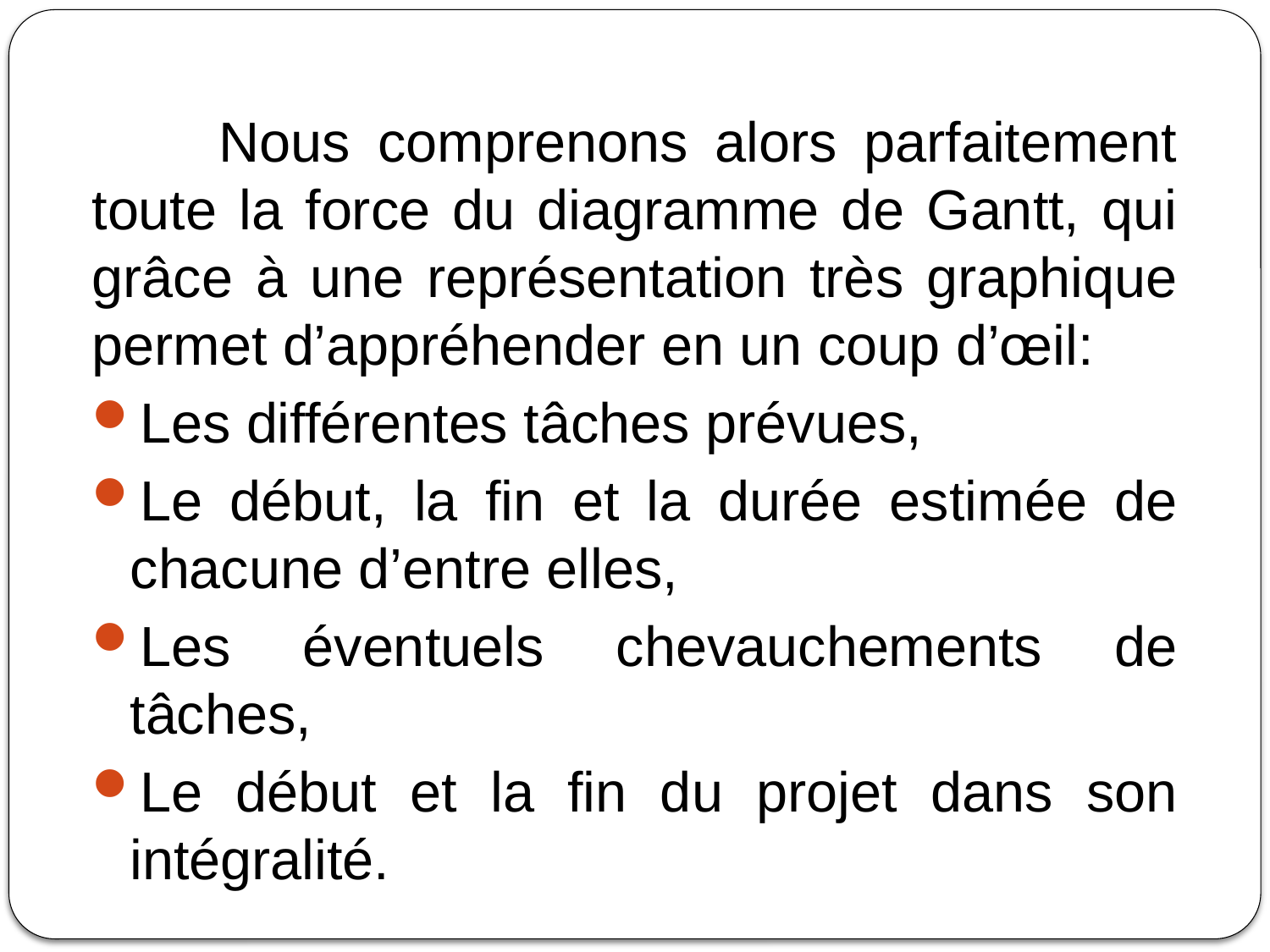

Nous comprenons alors parfaitement toute la force du diagramme de Gantt, qui grâce à une représentation très graphique permet d’appréhender en un coup d’œil:
Les différentes tâches prévues,
Le début, la fin et la durée estimée de chacune d’entre elles,
Les éventuels chevauchements de tâches,
Le début et la fin du projet dans son intégralité.